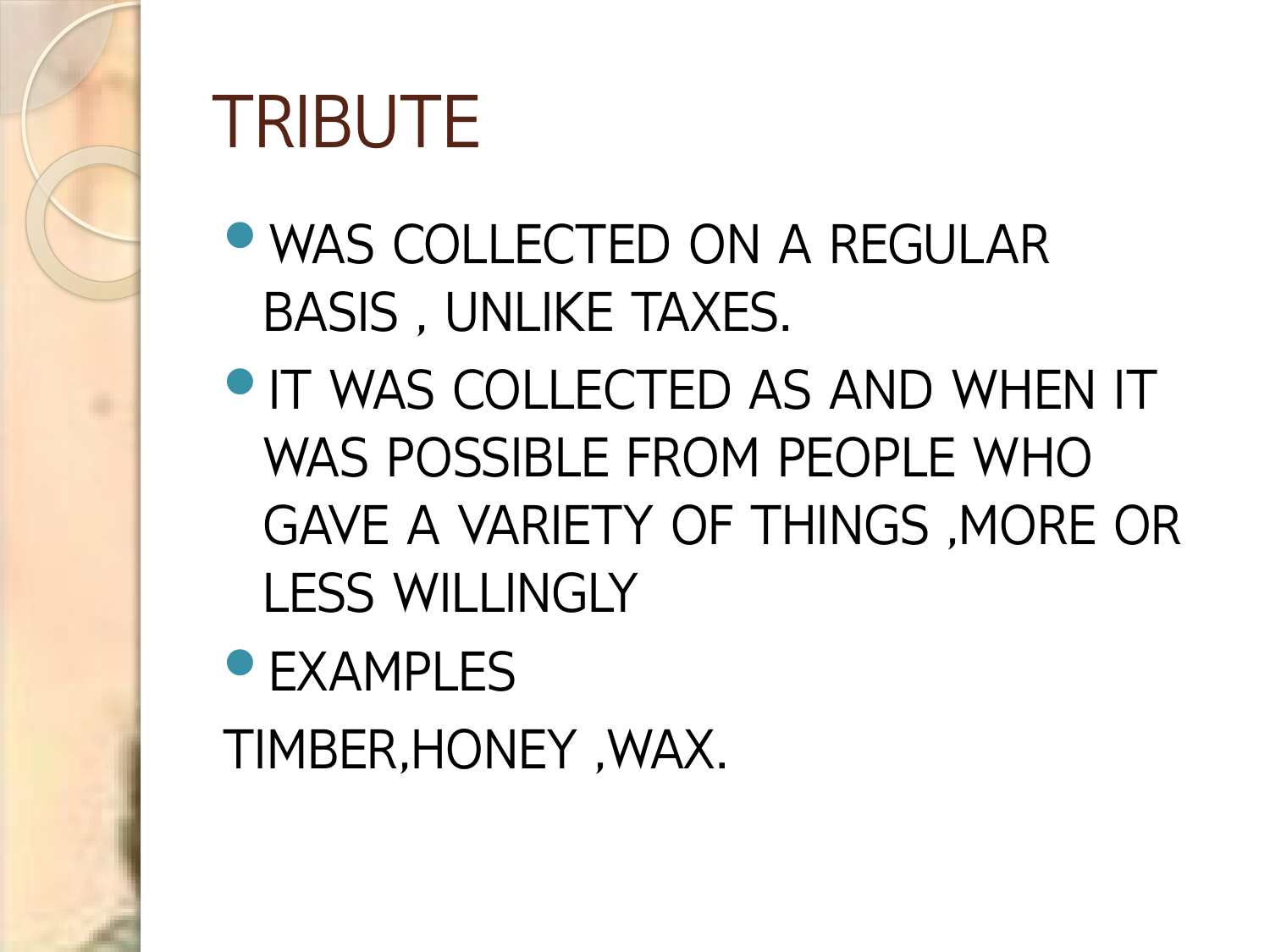

# TRIBUTE
WAS COLLECTED ON A REGULAR BASIS , UNLIKE TAXES.
IT WAS COLLECTED AS AND WHEN IT WAS POSSIBLE FROM PEOPLE WHO GAVE A VARIETY OF THINGS ,MORE OR LESS WILLINGLY
EXAMPLES
TIMBER,HONEY ,WAX.